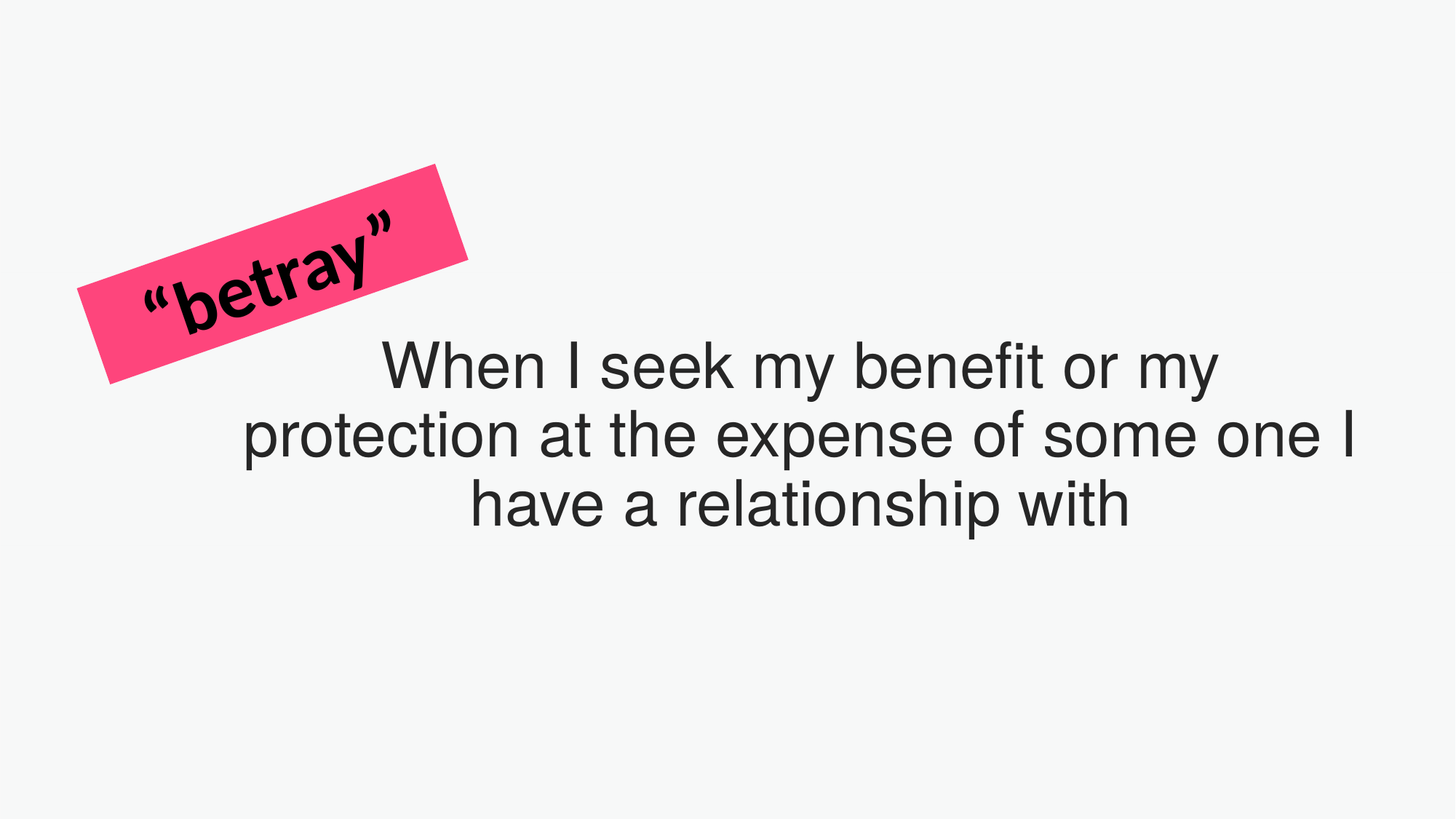

“betray”
When I seek my benefit or my protection at the expense of some one I have a relationship with